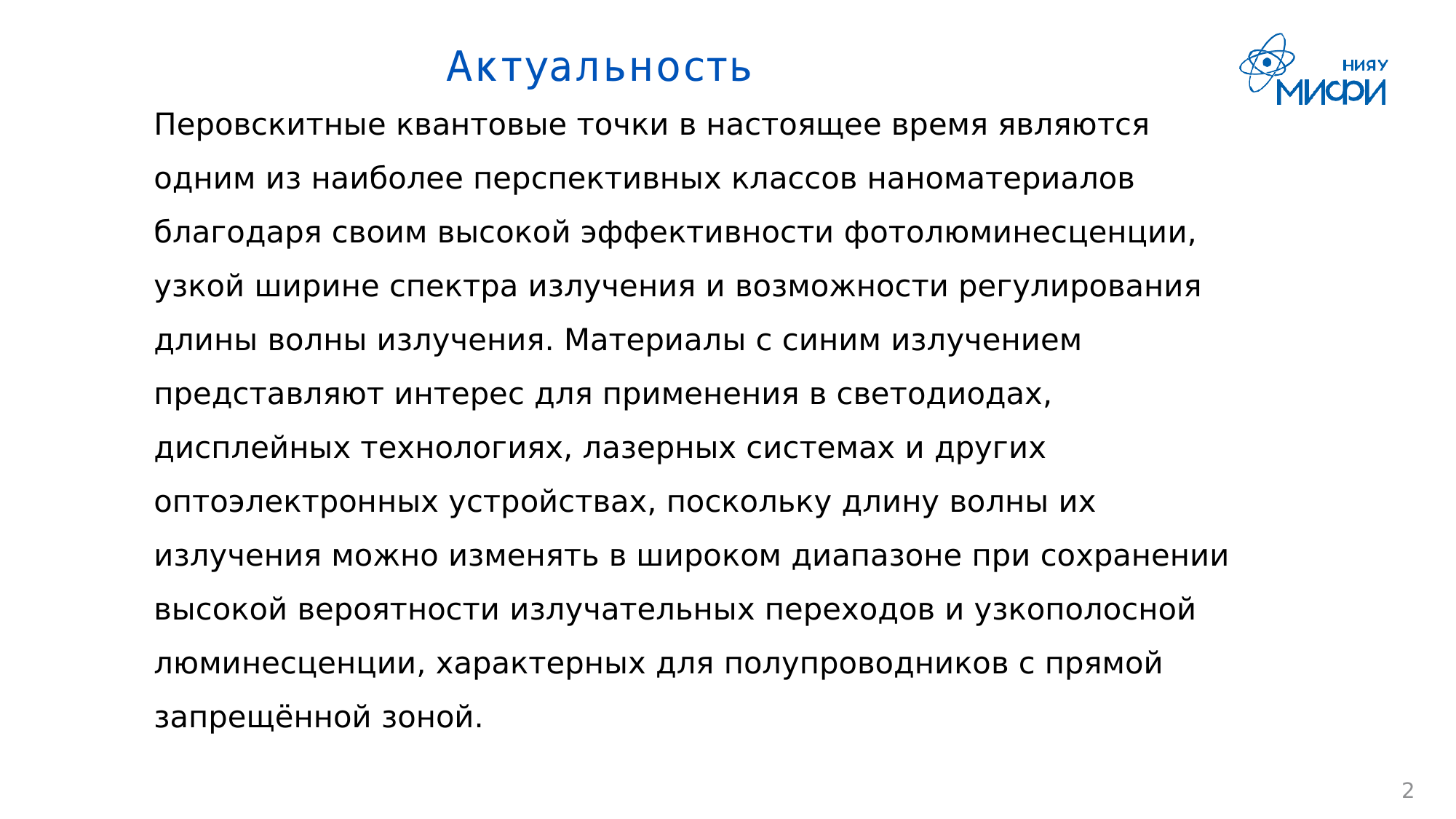

# Актуальность
Перовскитные квантовые точки в настоящее время являются одним из наиболее перспективных классов наноматериалов благодаря своим высокой эффективности фотолюминесценции, узкой ширине спектра излучения и возможности регулирования длины волны излучения. Материалы с синим излучением представляют интерес для применения в светодиодах, дисплейных технологиях, лазерных системах и других оптоэлектронных устройствах, поскольку длину волны их излучения можно изменять в широком диапазоне при сохранении высокой вероятности излучательных переходов и узкополосной люминесценции, характерных для полупроводников с прямой запрещённой зоной.
2